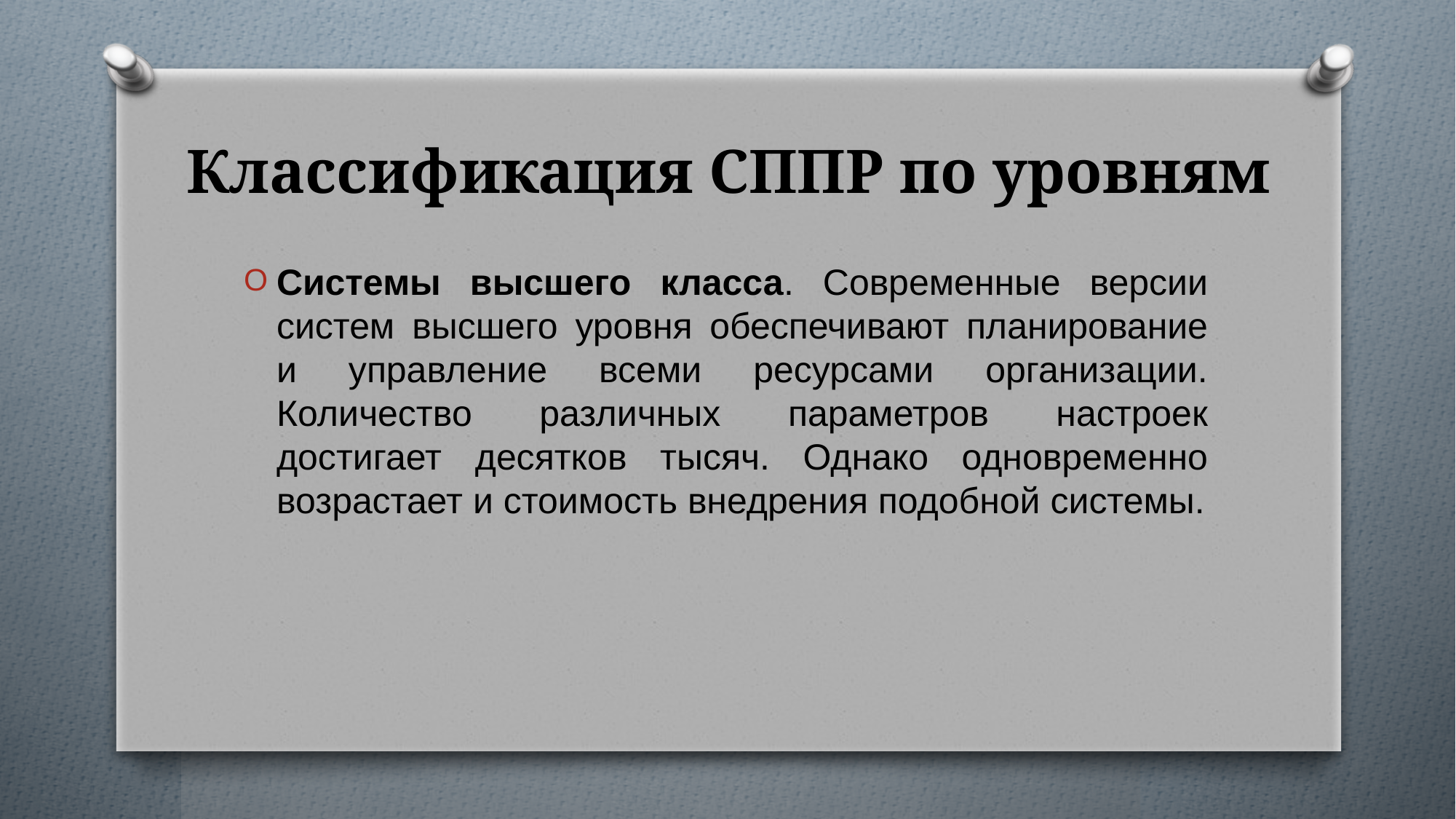

# Классификация СППР по уровням
Системы высшего класса. Современные версии систем высшего уровня обеспечивают планирование и управление всеми ресурсами организации. Количество различных параметров настроек достигает десятков тысяч. Однако одновременно возрастает и стоимость внедрения подобной системы.